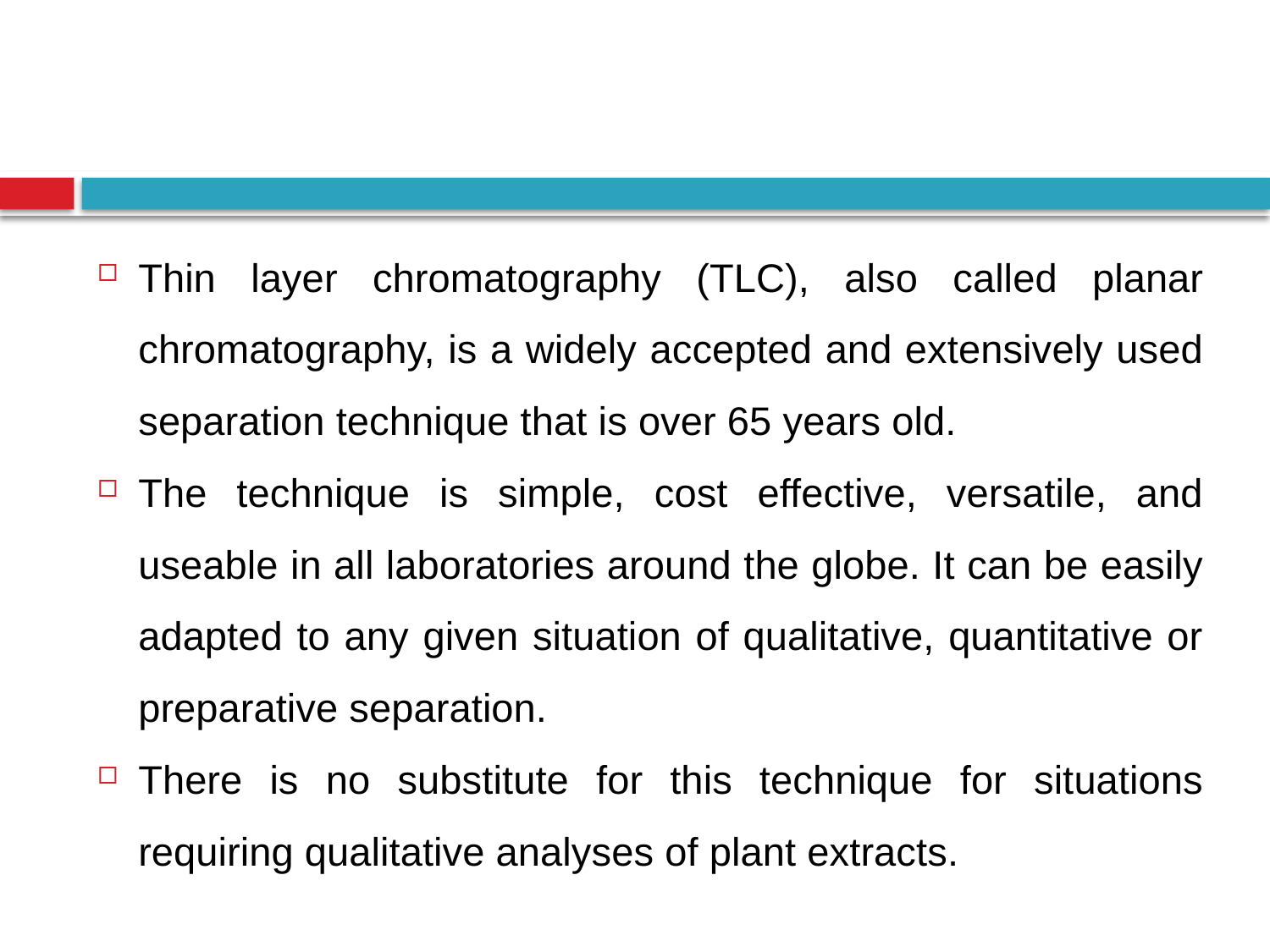

#
Thin layer chromatography (TLC), also called planar chromatography, is a widely accepted and extensively used separation technique that is over 65 years old.
The technique is simple, cost effective, versatile, and useable in all laboratories around the globe. It can be easily adapted to any given situation of qualitative, quantitative or preparative separation.
There is no substitute for this technique for situations requiring qualitative analyses of plant extracts.